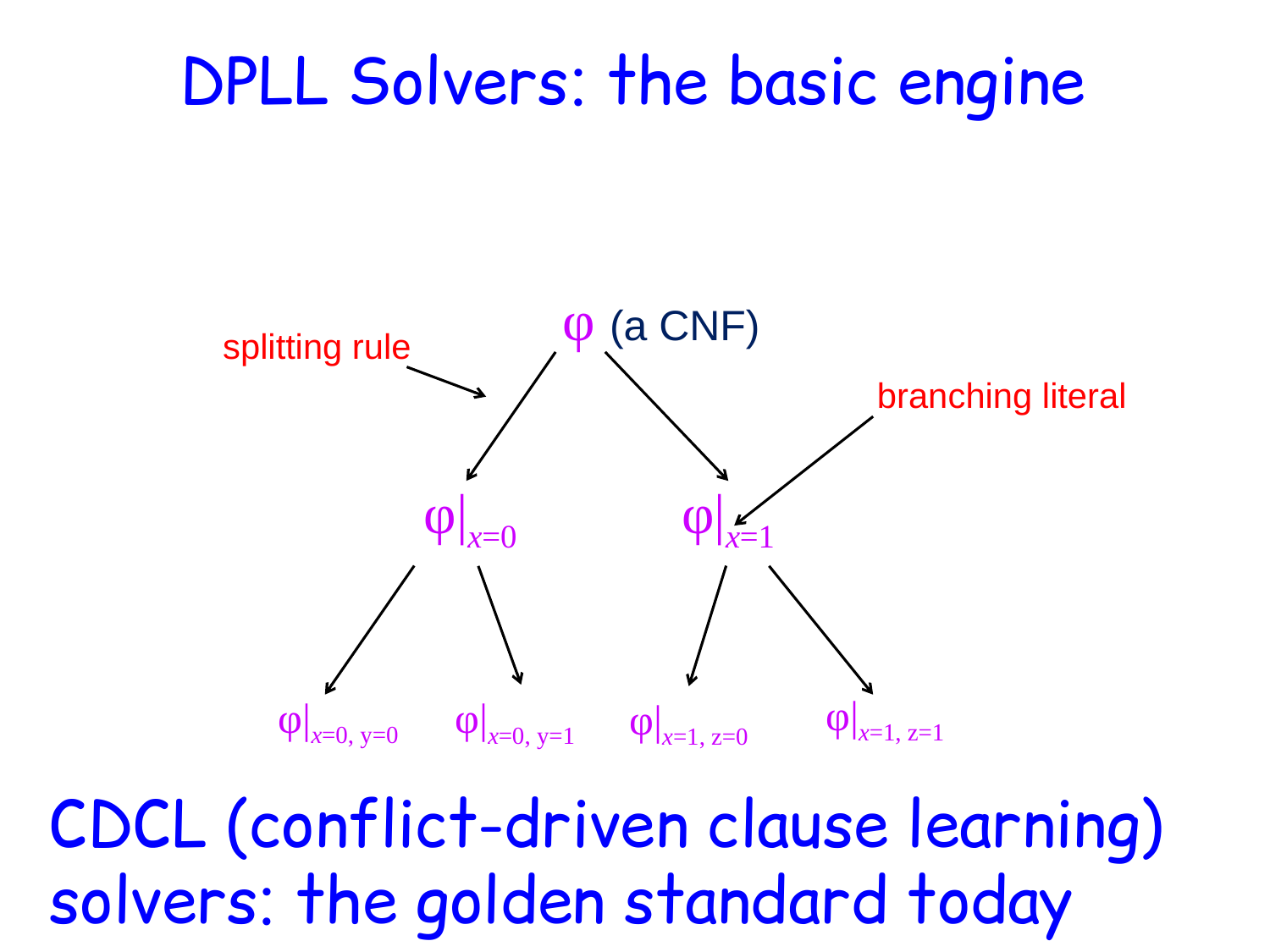

# DPLL Solvers: the basic engine
φ (a CNF)
splitting rule
branching literal
φ|x=0
φ|x=1
φ|x=1, z=1
φ|x=0, y=0
φ|x=0, y=1
φ|x=1, z=0
CDCL (conflict-driven clause learning) solvers: the golden standard today